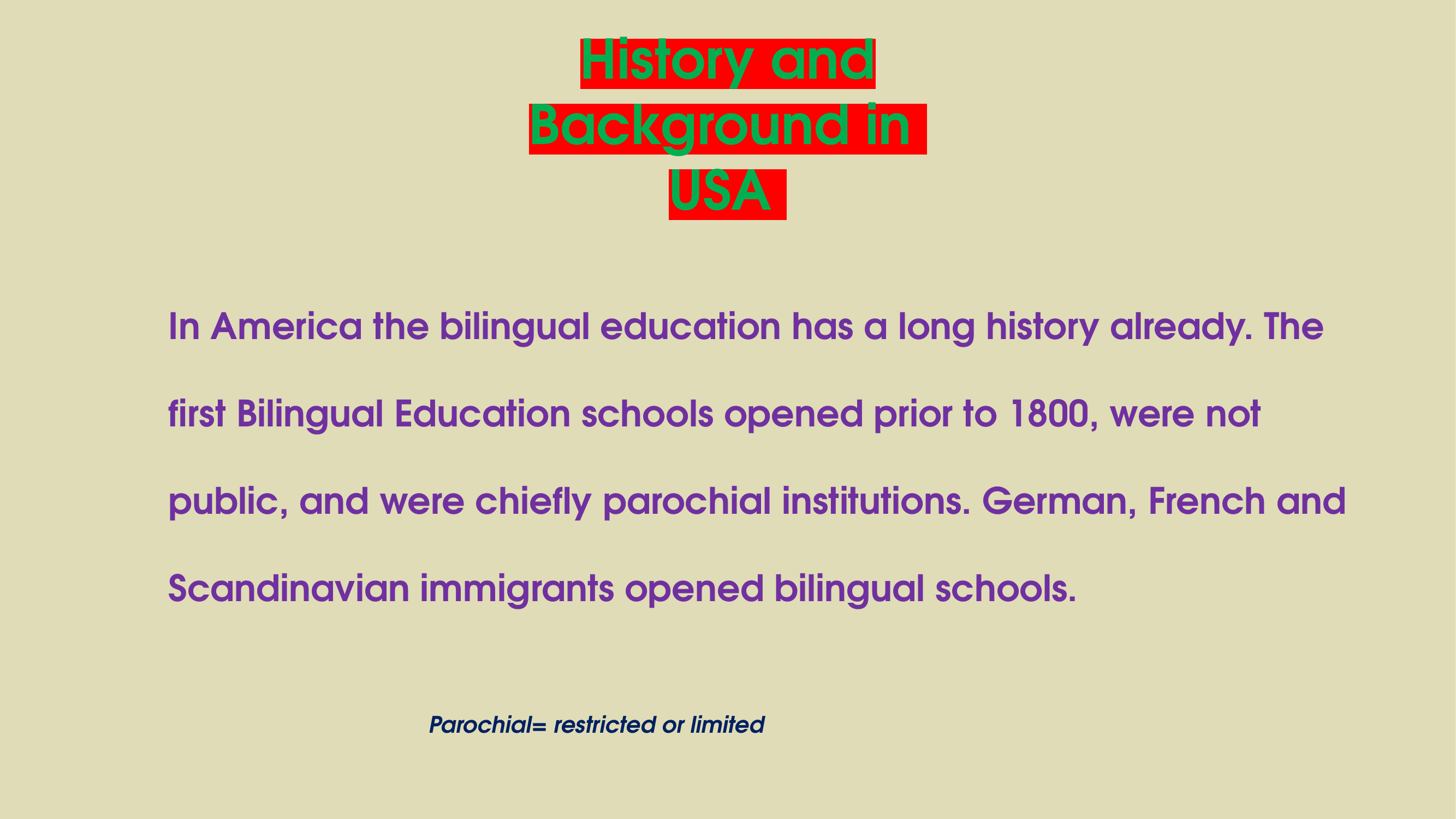

# History and Background in USA
In America the bilingual education has a long history already. The first Bilingual Education schools opened prior to 1800, were not public, and were chiefly parochial institutions. German, French and Scandinavian immigrants opened bilingual schools.
Parochial= restricted or limited